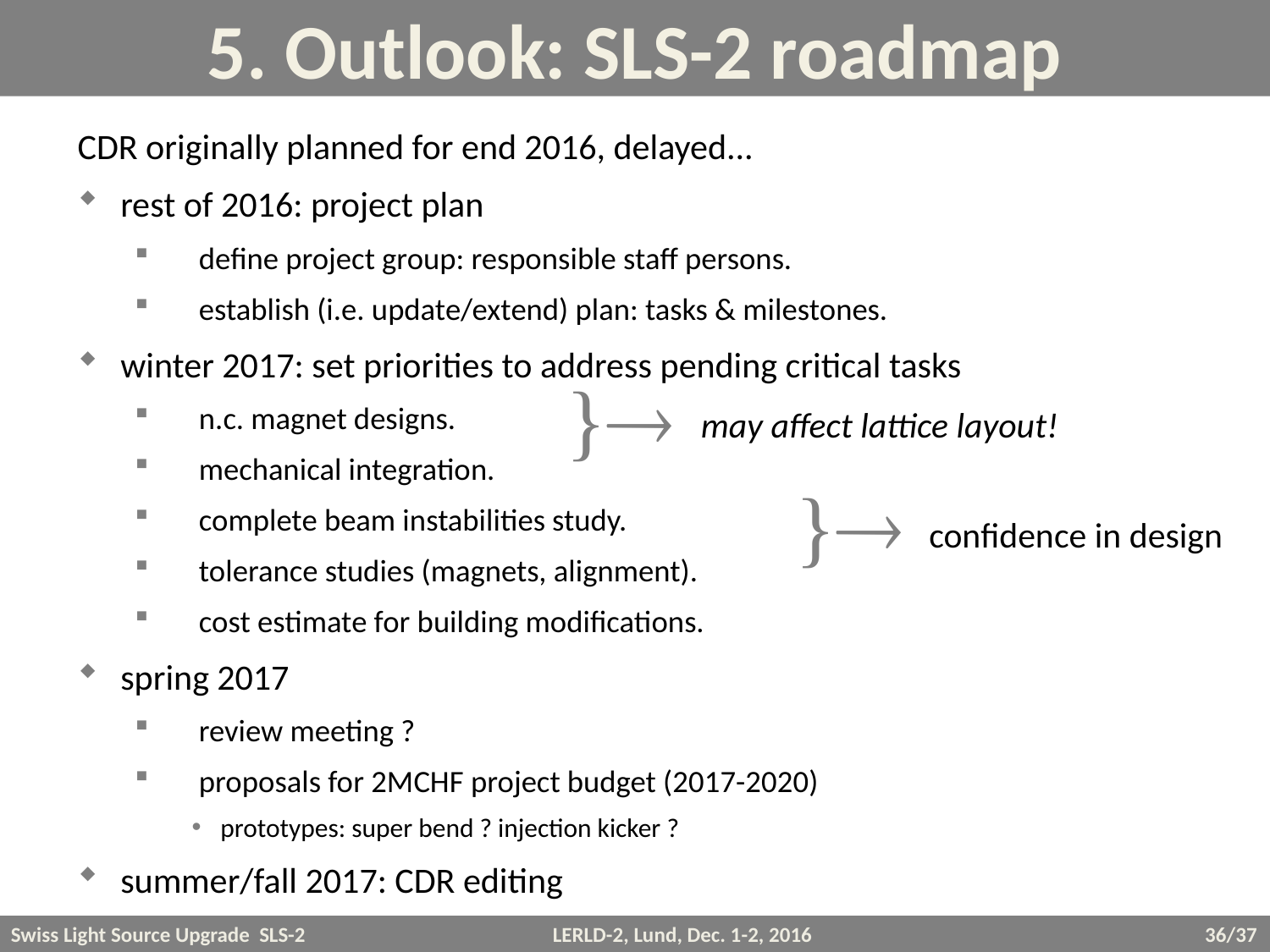

# 5. Outlook: SLS-2 roadmap
CDR originally planned for end 2016, delayed...
rest of 2016: project plan
define project group: responsible staff persons.
establish (i.e. update/extend) plan: tasks & milestones.
winter 2017: set priorities to address pending critical tasks
n.c. magnet designs.
mechanical integration.
complete beam instabilities study.
tolerance studies (magnets, alignment).
cost estimate for building modifications.
spring 2017
review meeting ?
proposals for 2MCHF project budget (2017-2020)
prototypes: super bend ? injection kicker ?
summer/fall 2017: CDR editing
}→
may affect lattice layout!
}→
confidence in design